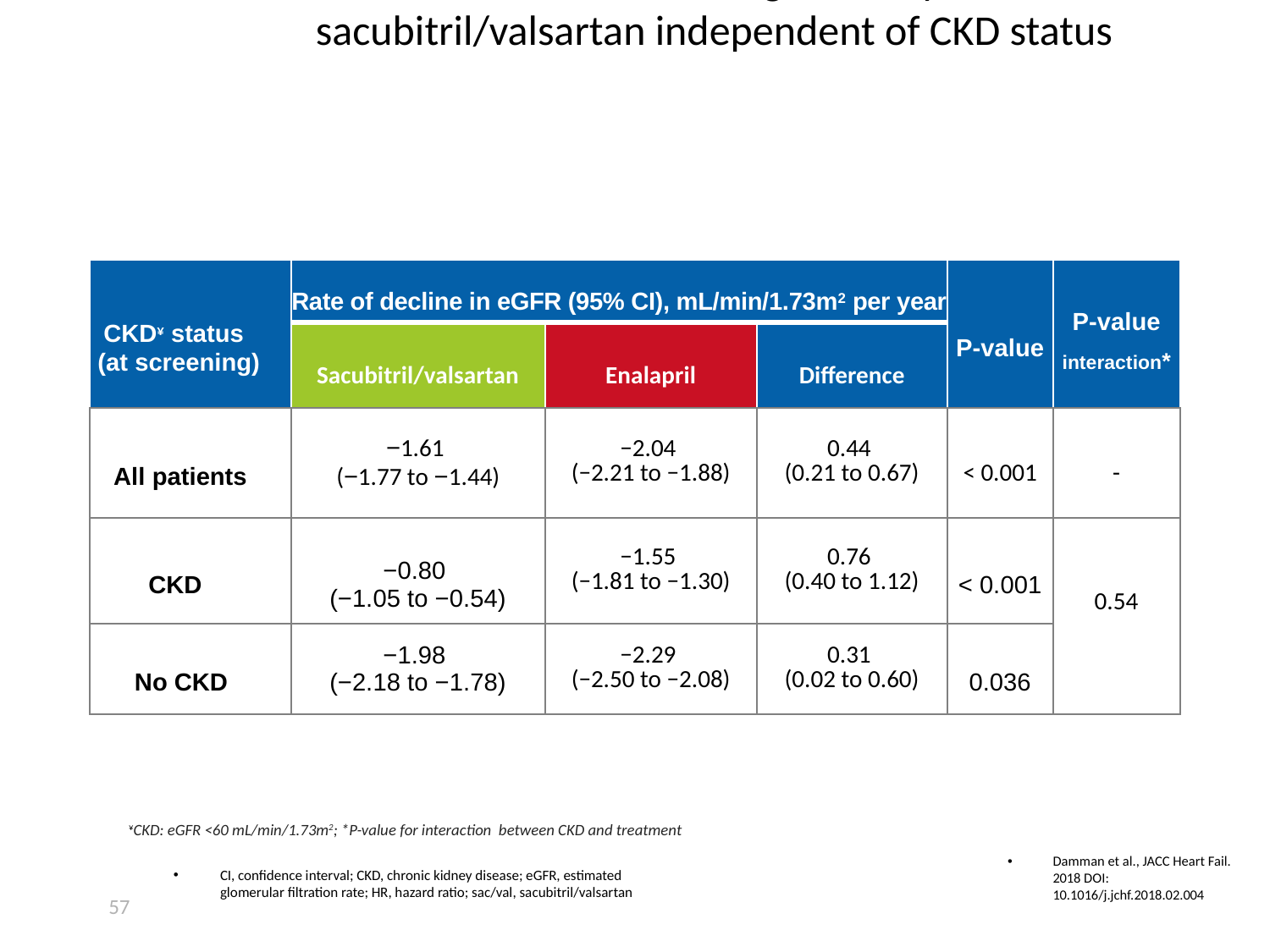

Rate of eGFR decline was significantly lower with sacubitril/valsartan independent of CKD status
| CKD¥ status (at screening) | Rate of decline in eGFR (95% CI), mL/min/1.73m2 per year |  |  | P-value | P-value interaction\* |
| --- | --- | --- | --- | --- | --- |
|  | Sacubitril/valsartan | Enalapril | Difference |  |  |
| All patients | −1.61 (−1.77 to −1.44) | −2.04 (−2.21 to −1.88) | 0.44 (0.21 to 0.67) | < 0.001 | - |
| CKD | −0.80 (−1.05 to −0.54) | −1.55 (−1.81 to −1.30) | 0.76 (0.40 to 1.12) | < 0.001 | 0.54 |
| No CKD | −1.98 (−2.18 to −1.78) | −2.29 (−2.50 to −2.08) | 0.31 (0.02 to 0.60) | 0.036 |  |
¥CKD: eGFR <60 mL/min/1.73m2; *P-value for interaction  between CKD and treatment
Damman et al., JACC Heart Fail. 2018 DOI: 10.1016/j.jchf.2018.02.004
CI, confidence interval; CKD, chronic kidney disease; eGFR, estimated glomerular filtration rate; HR, hazard ratio; sac/val, sacubitril/valsartan
57